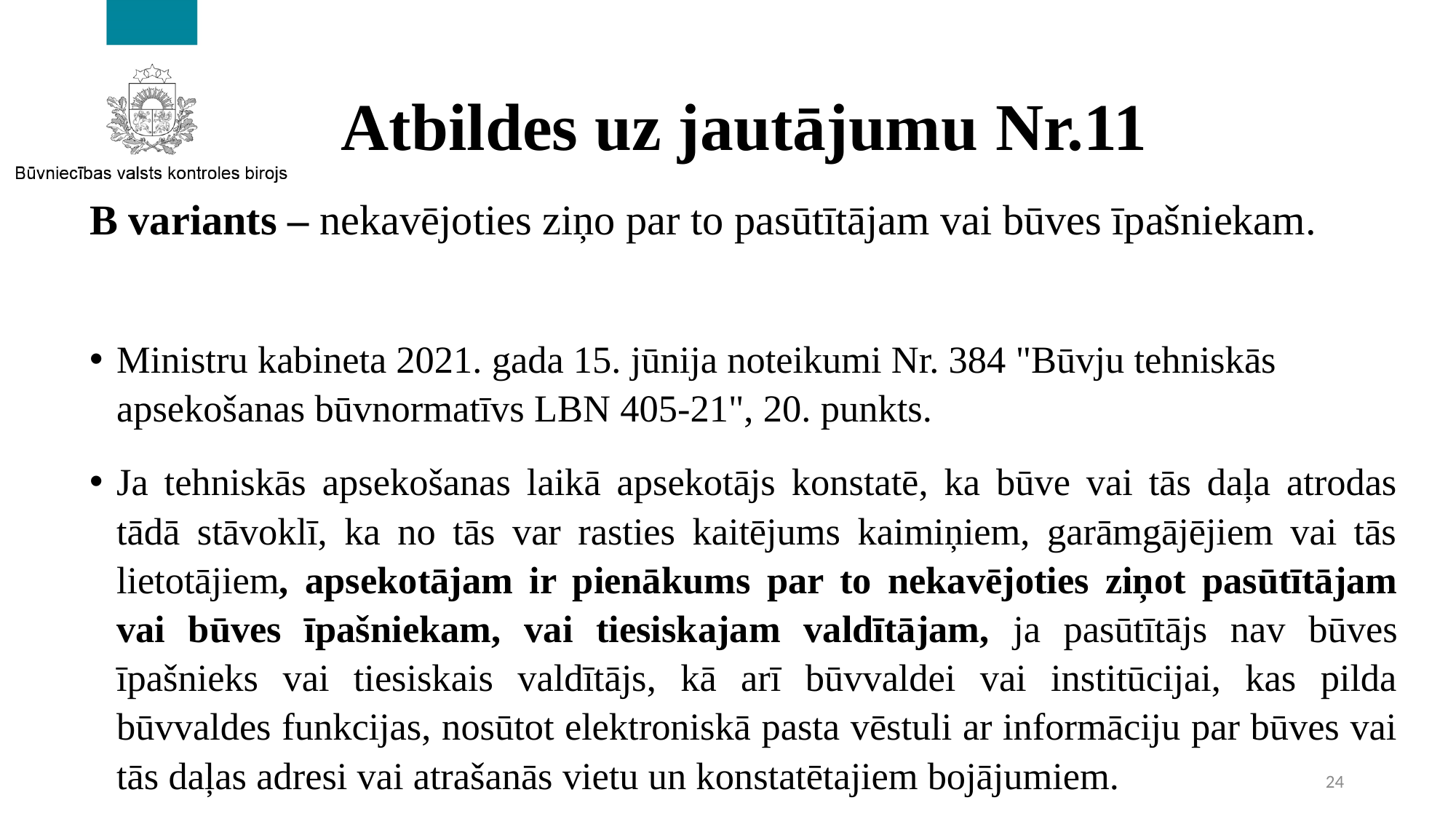

# Atbildes uz jautājumu Nr.11
B variants – nekavējoties ziņo par to pasūtītājam vai būves īpašniekam.
Ministru kabineta 2021. gada 15. jūnija noteikumi Nr. 384 "Būvju tehniskās apsekošanas būvnormatīvs LBN 405-21", 20. punkts.
Ja tehniskās apsekošanas laikā apsekotājs konstatē, ka būve vai tās daļa atrodas tādā stāvoklī, ka no tās var rasties kaitējums kaimiņiem, garāmgājējiem vai tās lietotājiem, apsekotājam ir pienākums par to nekavējoties ziņot pasūtītājam vai būves īpašniekam, vai tiesiskajam valdītājam, ja pasūtītājs nav būves īpašnieks vai tiesiskais valdītājs, kā arī būvvaldei vai institūcijai, kas pilda būvvaldes funkcijas, nosūtot elektroniskā pasta vēstuli ar informāciju par būves vai tās daļas adresi vai atrašanās vietu un konstatētajiem bojājumiem.